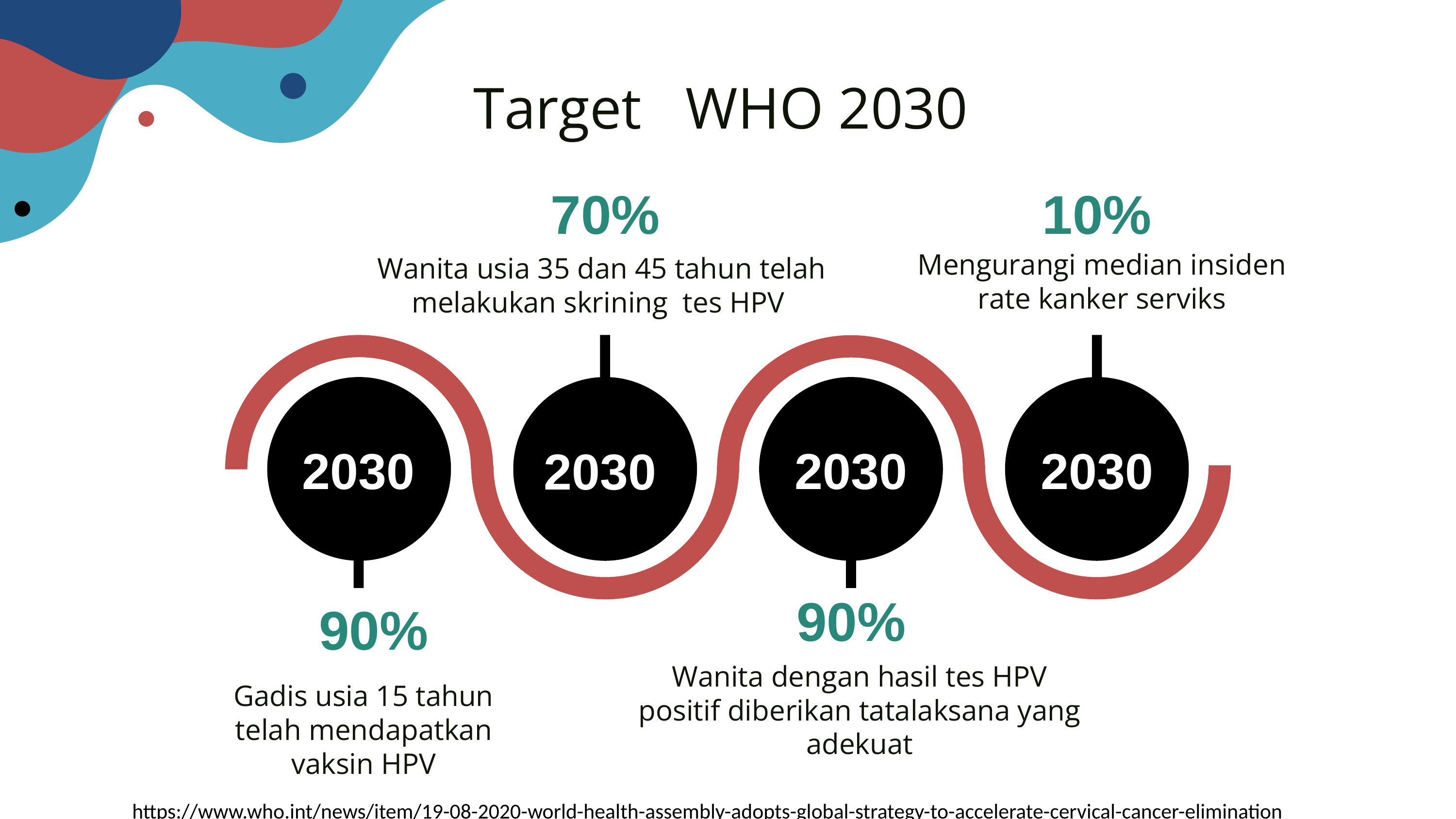

# Target   WHO 2030
70%
10%
Mengurangi median insiden rate kanker serviks
Wanita usia 35 dan 45 tahun telah melakukan skrining  tes HPV

2030
2030
2030
2030

90%
90%
Wanita dengan hasil tes HPV positif diberikan tatalaksana yang adekuat

Gadis usia 15 tahun telah mendapatkan vaksin HPV
https://www.who.int/news/item/19-08-2020-world-health-assembly-adopts-global-strategy-to-accelerate-cervical-cancer-elimination